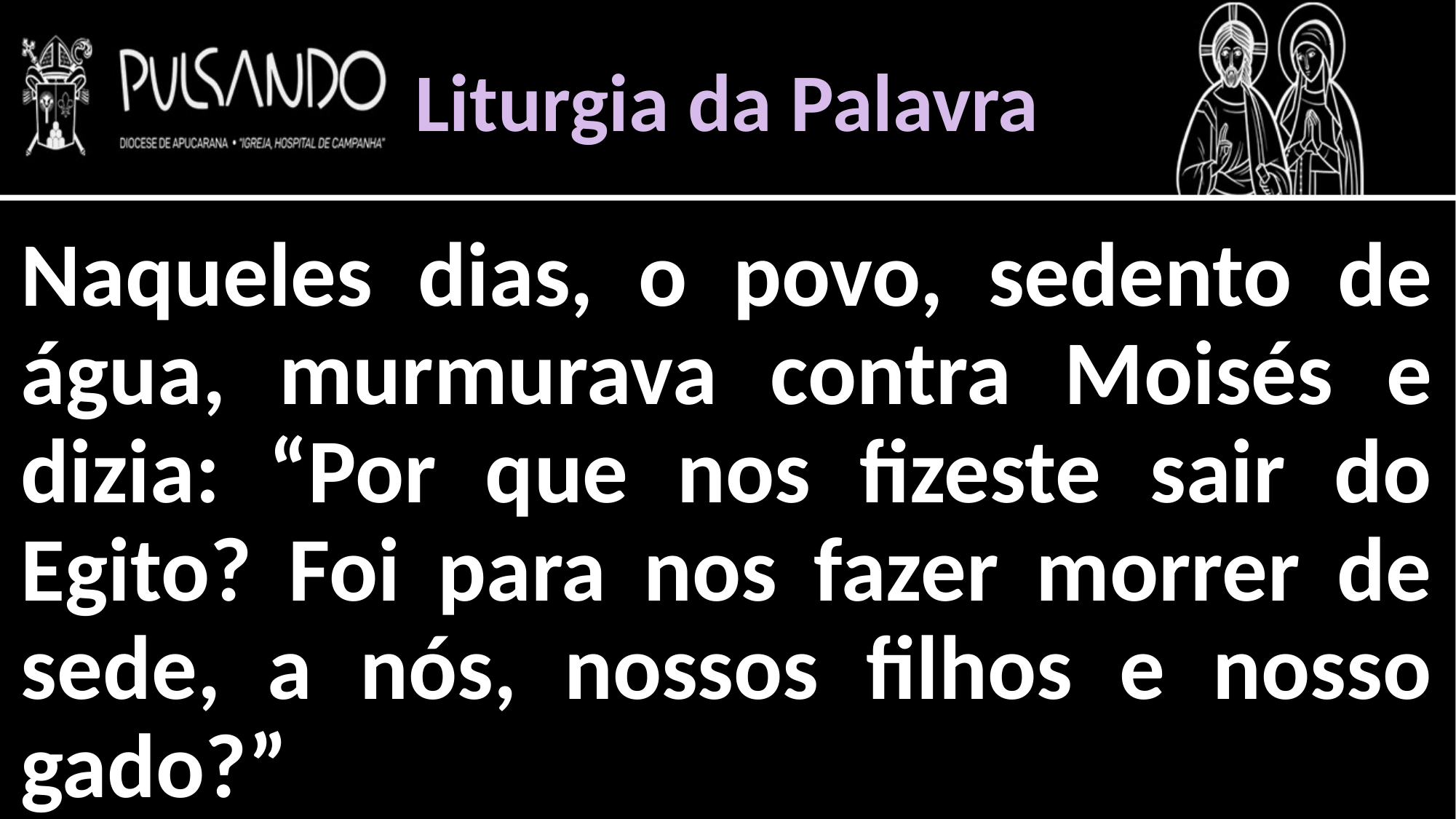

Liturgia da Palavra
Naqueles dias, o povo, sedento de água, murmurava contra Moisés e dizia: “Por que nos fizeste sair do Egito? Foi para nos fazer morrer de sede, a nós, nossos filhos e nosso gado?”